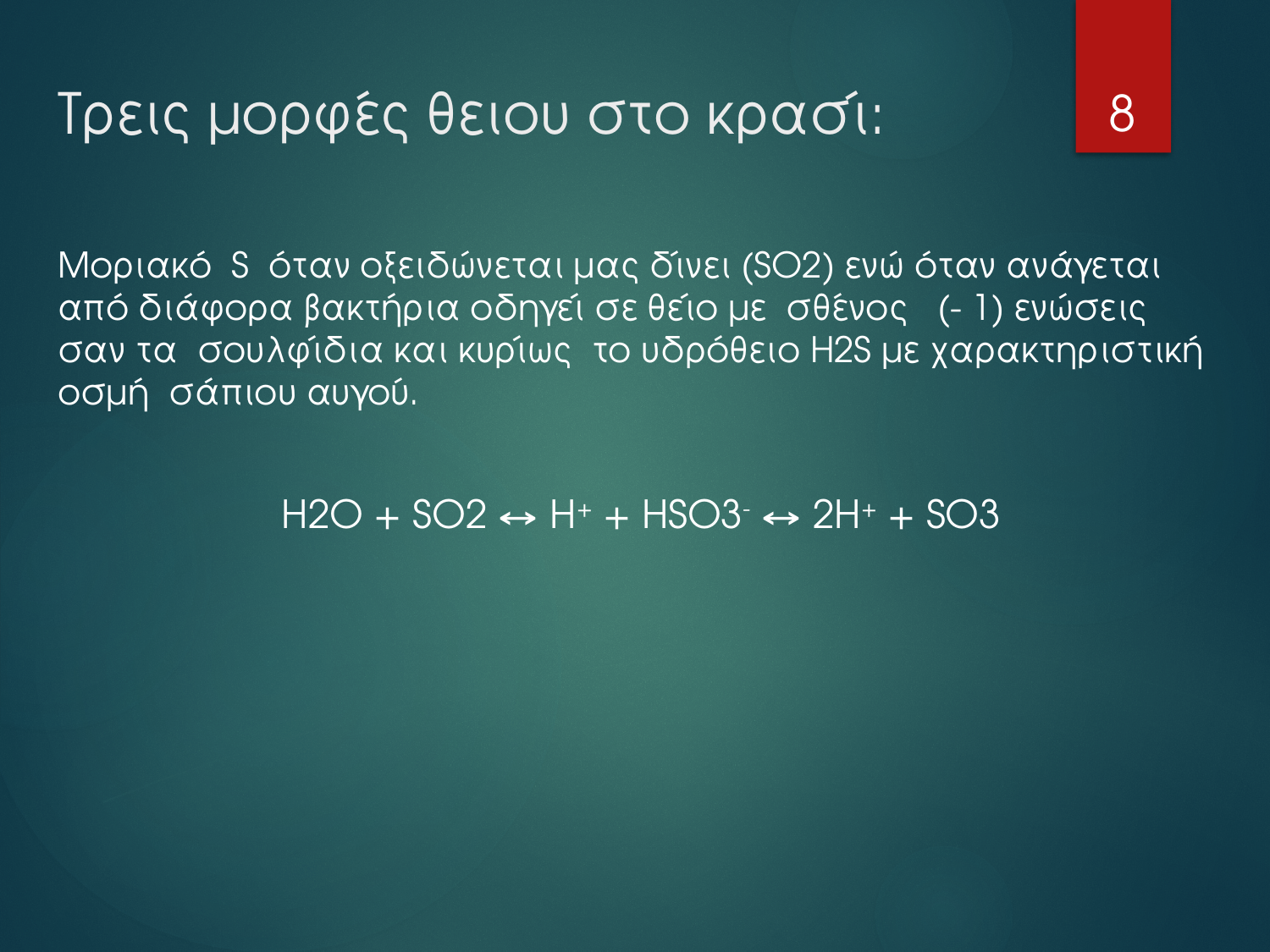

# Τρεις μορφές θειου στο κρασί:
8
Μοριακό  S  όταν οξειδώνεται μας δίνει (SO2) ενώ όταν ανάγεται από διάφορα βακτήρια οδηγεί σε θείο με  σθένος   (- 1) ενώσεις σαν τα  σουλφίδια και κυρίως  το υδρόθειο H2S με χαρακτηριστική οσμή  σάπιου αυγού.

	         H2O + SO2 ↔ H+ + HSO3- ↔ 2H+ + SO3